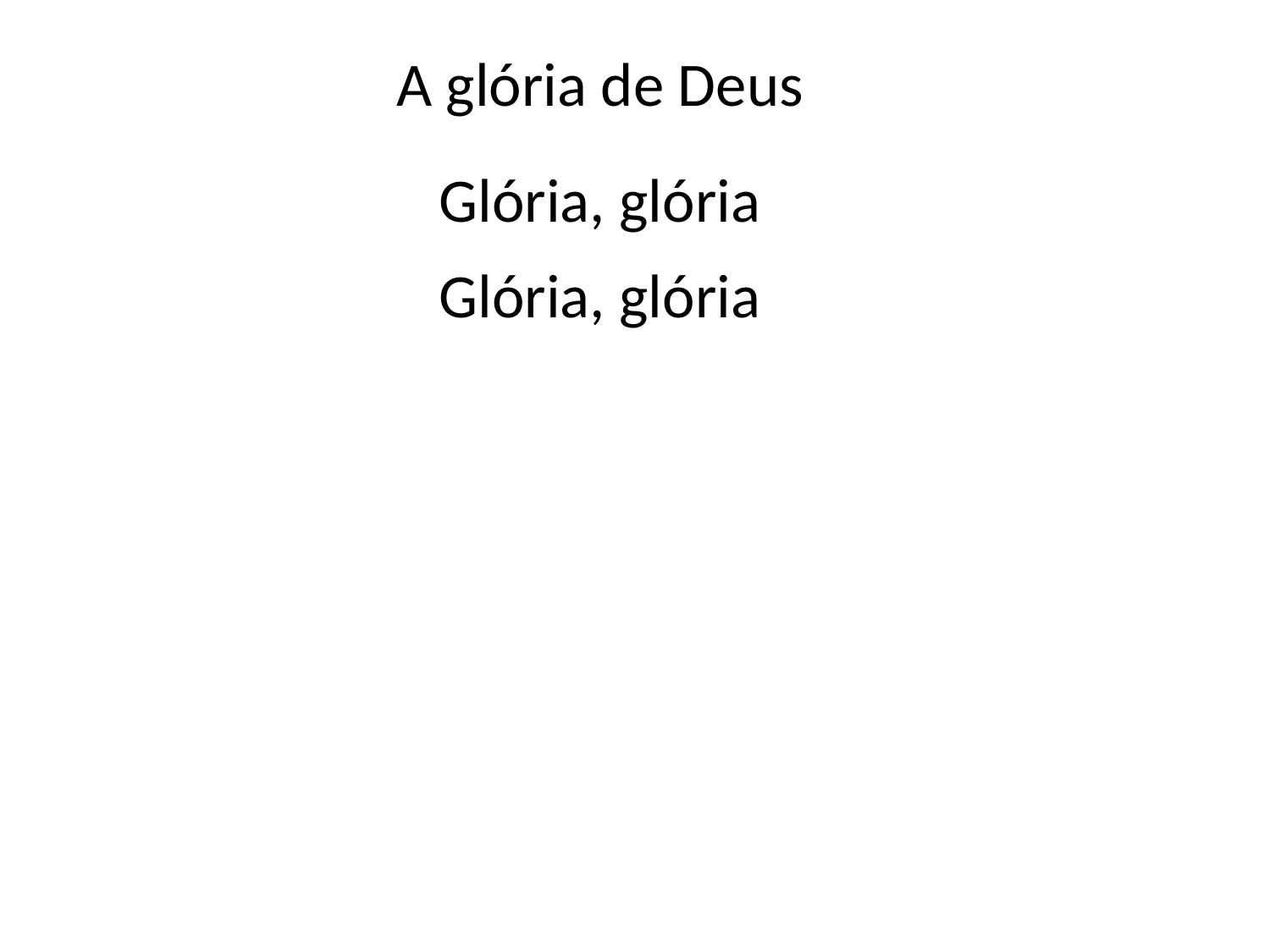

A glória de Deus

Glória, glória

Glória, glória

#